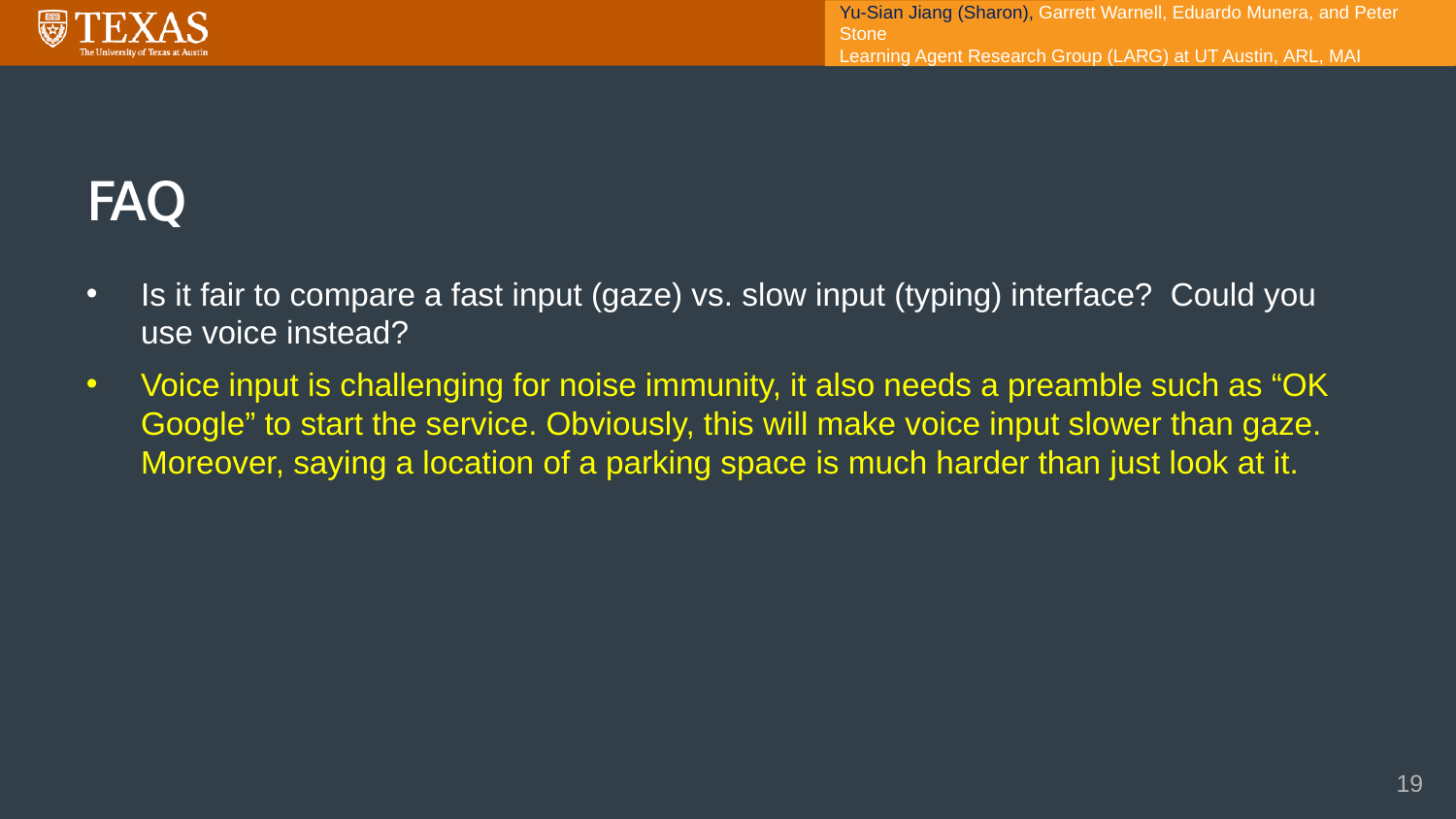

Yu-Sian Jiang (Sharon), Garrett Warnell, Eduardo Munera, and Peter Stone
Learning Agent Research Group (LARG) at UT Austin, ARL, MAI
# FAQ
Is it fair to compare a fast input (gaze) vs. slow input (typing) interface?  Could you use voice instead?
Voice input is challenging for noise immunity, it also needs a preamble such as “OK Google” to start the service. Obviously, this will make voice input slower than gaze. Moreover, saying a location of a parking space is much harder than just look at it.
19